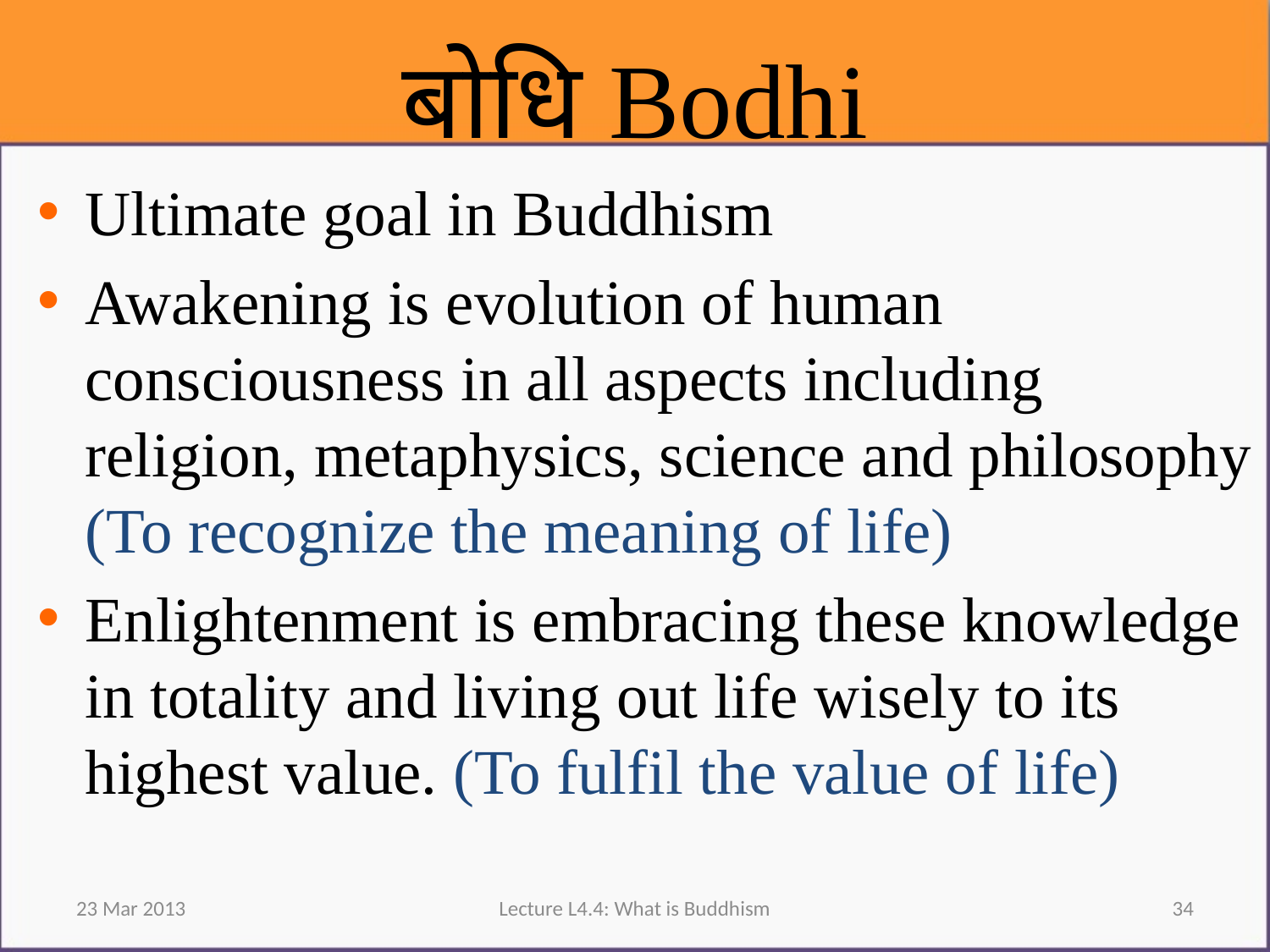

बोधि Bodhi
Ultimate goal in Buddhism
Awakening is evolution of human consciousness in all aspects including religion, metaphysics, science and philosophy (To recognize the meaning of life)
Enlightenment is embracing these knowledge in totality and living out life wisely to its highest value. (To fulfil the value of life)
23 Mar 2013
Lecture L4.4: What is Buddhism
34